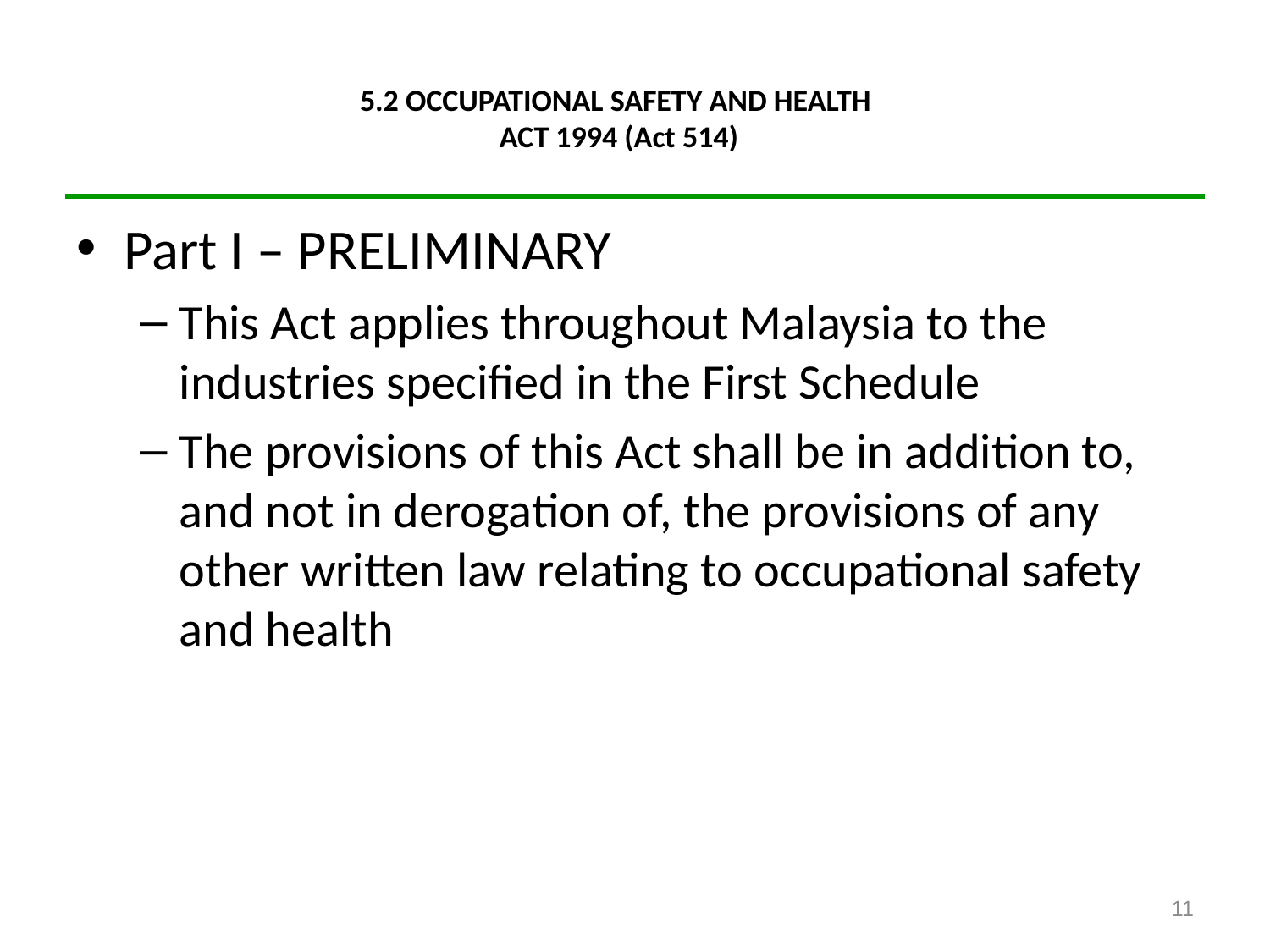

# 5.2 OCCUPATIONAL SAFETY AND HEALTH ACT 1994 (Act 514)
Part I – PRELIMINARY
This Act applies throughout Malaysia to the industries specified in the First Schedule
The provisions of this Act shall be in addition to, and not in derogation of, the provisions of any other written law relating to occupational safety and health
11